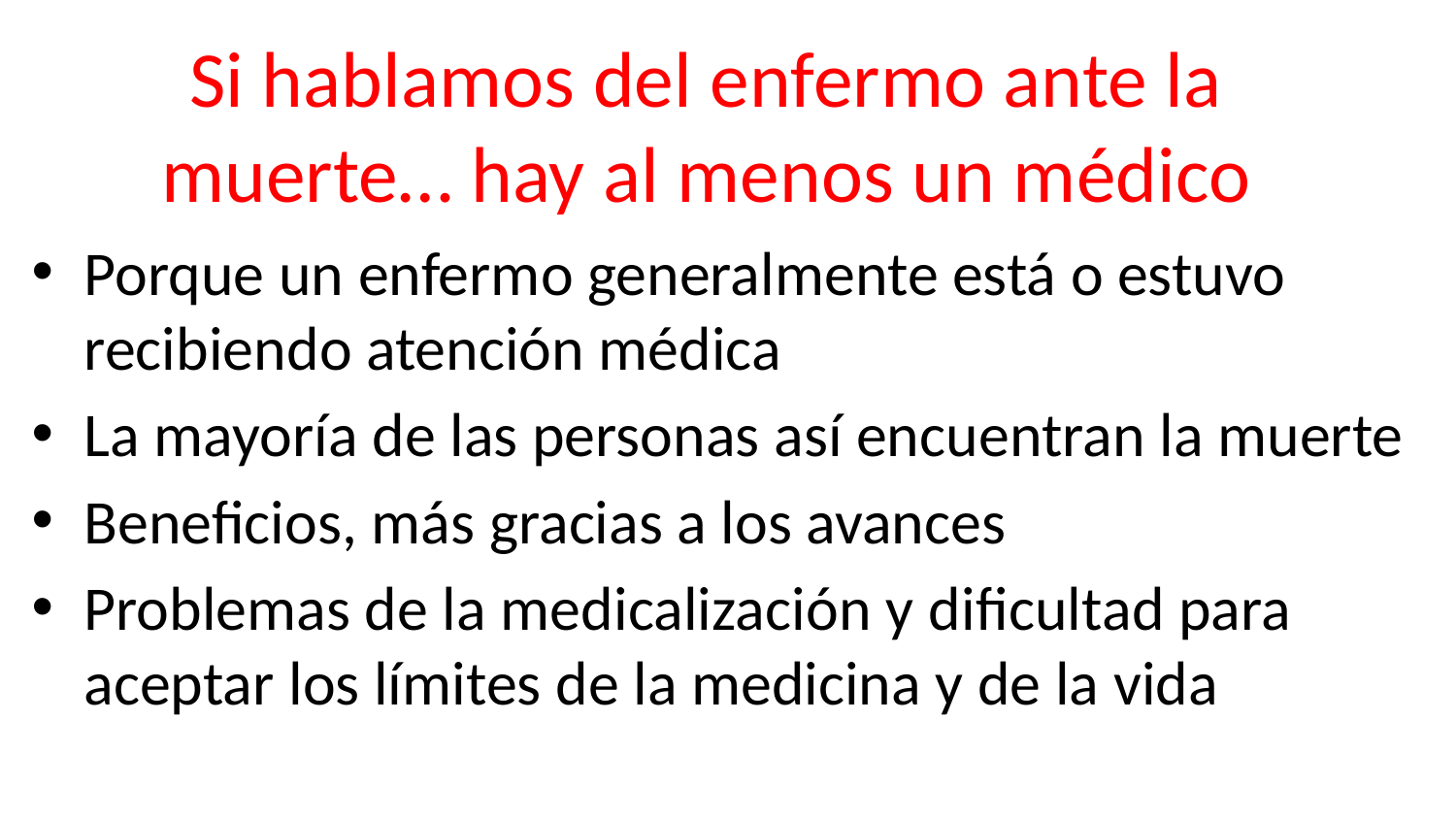

# Si hablamos del enfermo ante la muerte… hay al menos un médico
Porque un enfermo generalmente está o estuvo recibiendo atención médica
La mayoría de las personas así encuentran la muerte
Beneficios, más gracias a los avances
Problemas de la medicalización y dificultad para aceptar los límites de la medicina y de la vida